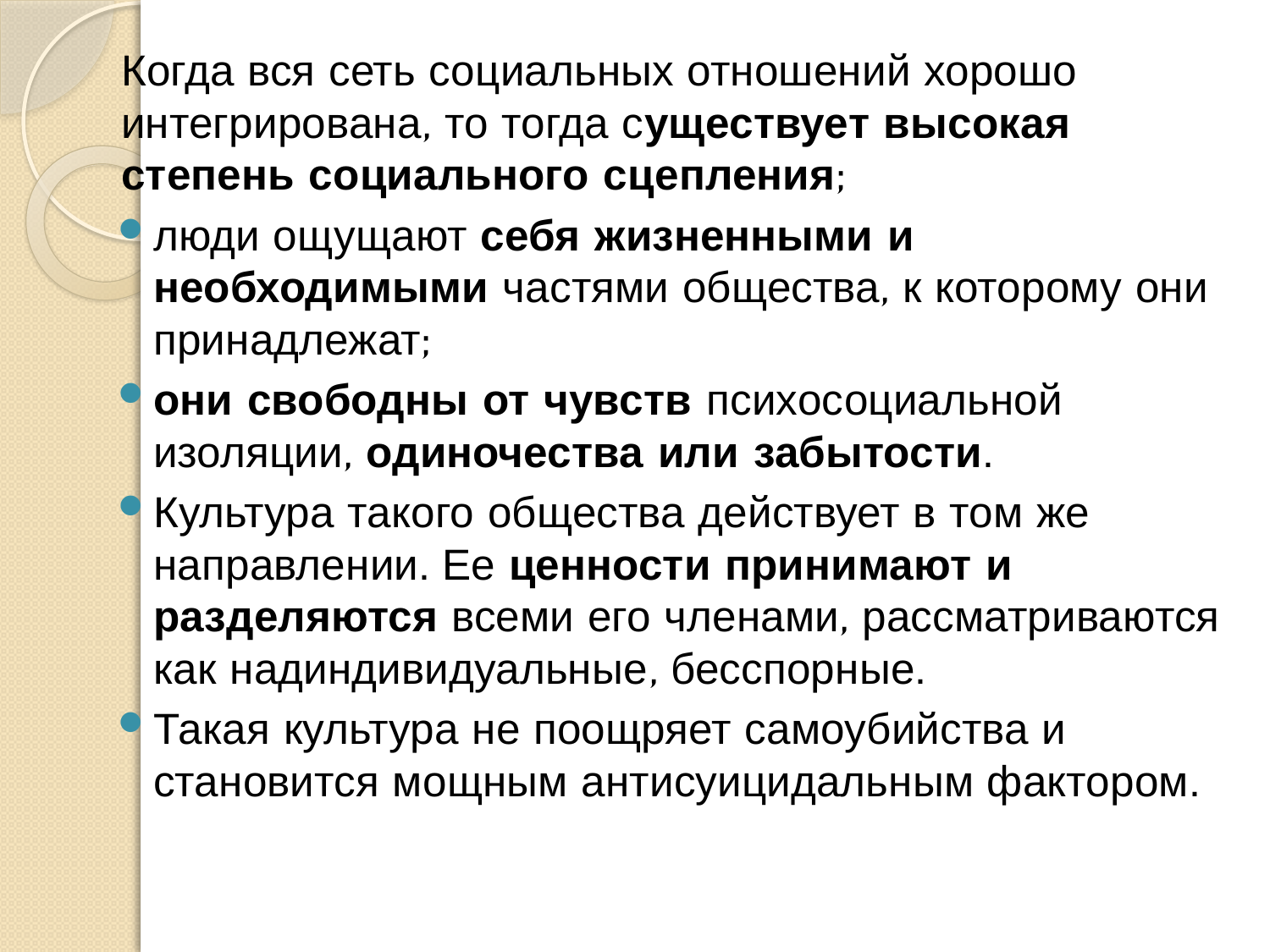

Когда вся сеть социальных отношений хорошо интегрирована, то тогда существует высокая степень социального сцепления;
люди ощущают себя жизненными и необходимыми частями общества, к которому они принадлежат;
они сво­бодны от чувств психосоциальной изоляции, одиночества или забытости.
Культура такого общества действует в том же направлении. Ее ценности принимают и разделяются всеми его членами, рассматриваются как надиндивидуальные, бесспорные.
Такая культура не поощряет самоубийства и становится мощным антисуицидальным фактором.